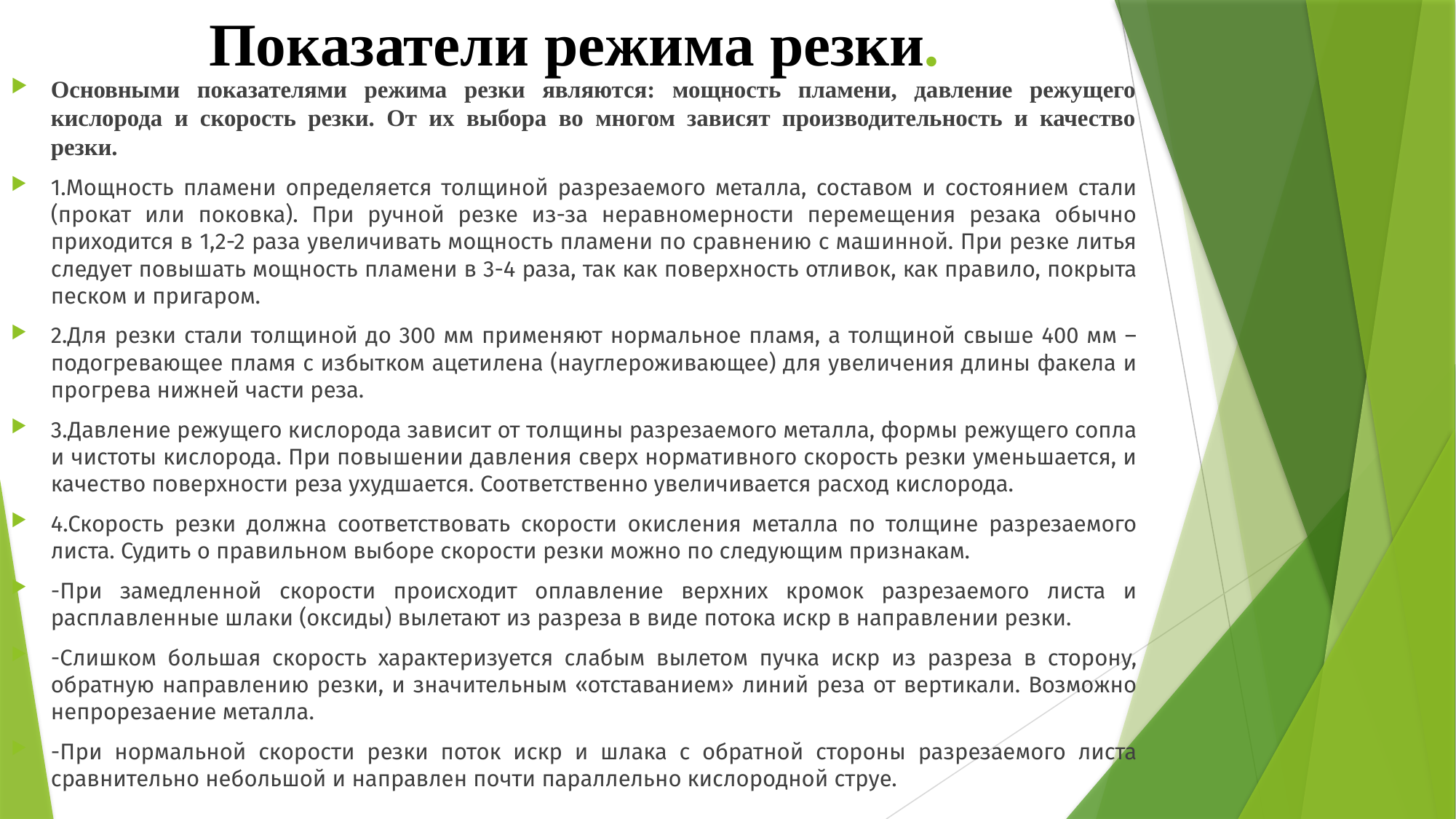

# Показатели режима резки.
Основными показателями режима резки являются: мощность пламени, давление режущего кислорода и скорость резки. От их выбора во многом зависят производительность и качество резки.
1.Мощность пламени определяется толщиной разрезаемого металла, составом и состоянием стали (прокат или поковка). При ручной резке из-за неравномерности перемещения резака обычно приходится в 1,2-2 раза увеличивать мощность пламени по сравнению с машинной. При резке литья следует повышать мощность пламени в 3-4 раза, так как поверхность отливок, как правило, покрыта песком и пригаром.
2.Для резки стали толщиной до 300 мм применяют нормальное пламя, а толщиной свыше 400 мм – подогревающее пламя с избытком ацетилена (науглероживающее) для увеличения длины факела и прогрева нижней части реза.
3.Давление режущего кислорода зависит от толщины разрезаемого металла, формы режущего сопла и чистоты кислорода. При повышении давления сверх нормативного скорость резки уменьшается, и качество поверхности реза ухудшается. Соответственно увеличивается расход кислорода.
4.Скорость резки должна соответствовать скорости окисления металла по толщине разрезаемого листа. Судить о правильном выборе скорости резки можно по следующим признакам.
-При замедленной скорости происходит оплавление верхних кромок разрезаемого листа и расплавленные шлаки (оксиды) вылетают из разреза в виде потока искр в направлении резки.
-Слишком большая скорость характеризуется слабым вылетом пучка искр из разреза в сторону, обратную направлению резки, и значительным «отставанием» линий реза от вертикали. Возможно непрорезаение металла.
-При нормальной скорости резки поток искр и шлака с обратной стороны разрезаемого листа сравнительно небольшой и направлен почти параллельно кислородной струе.